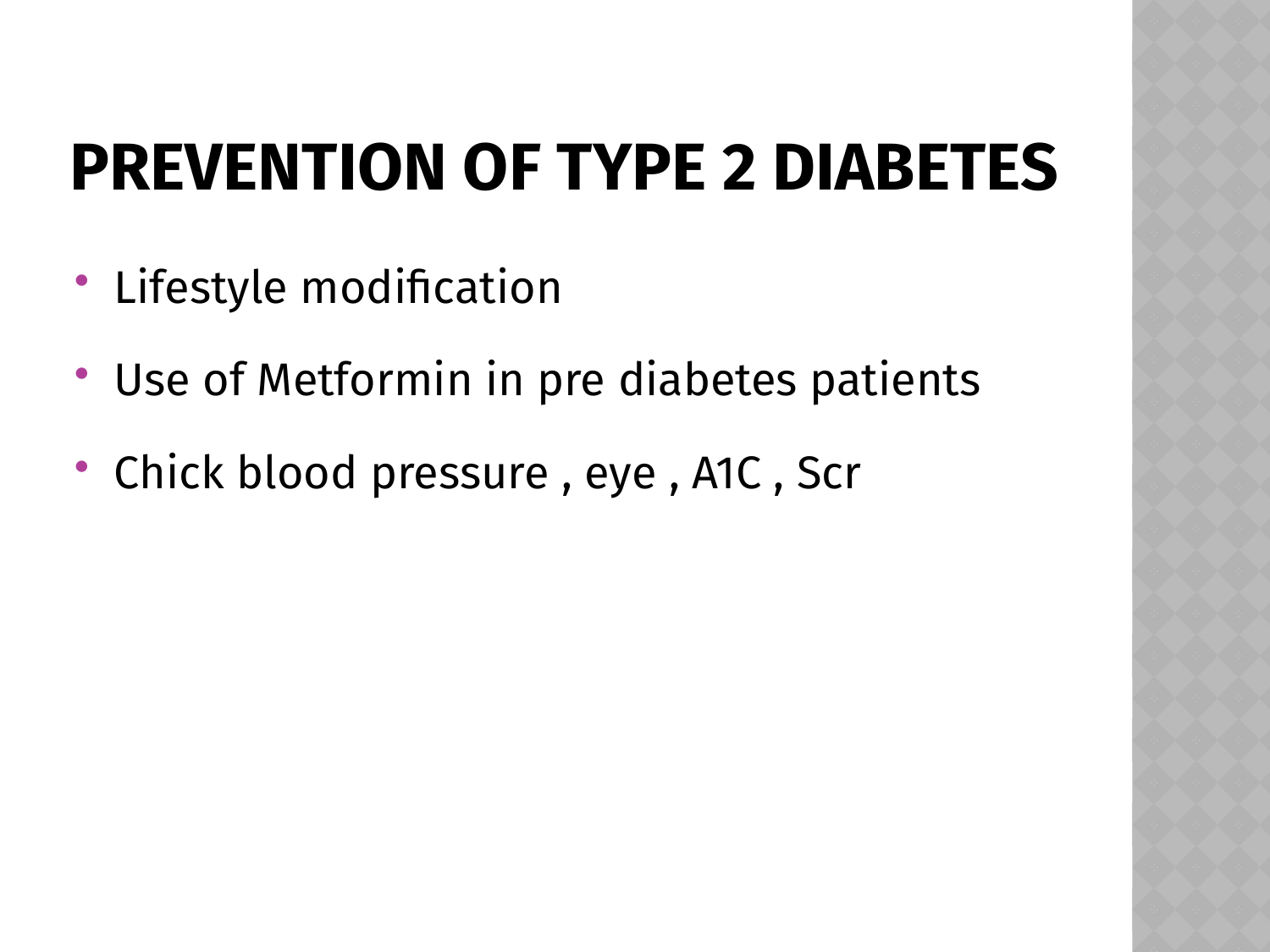

# Prevention of type 2 diabetes
Lifestyle modification
Use of Metformin in pre diabetes patients
Chick blood pressure , eye , A1C , Scr